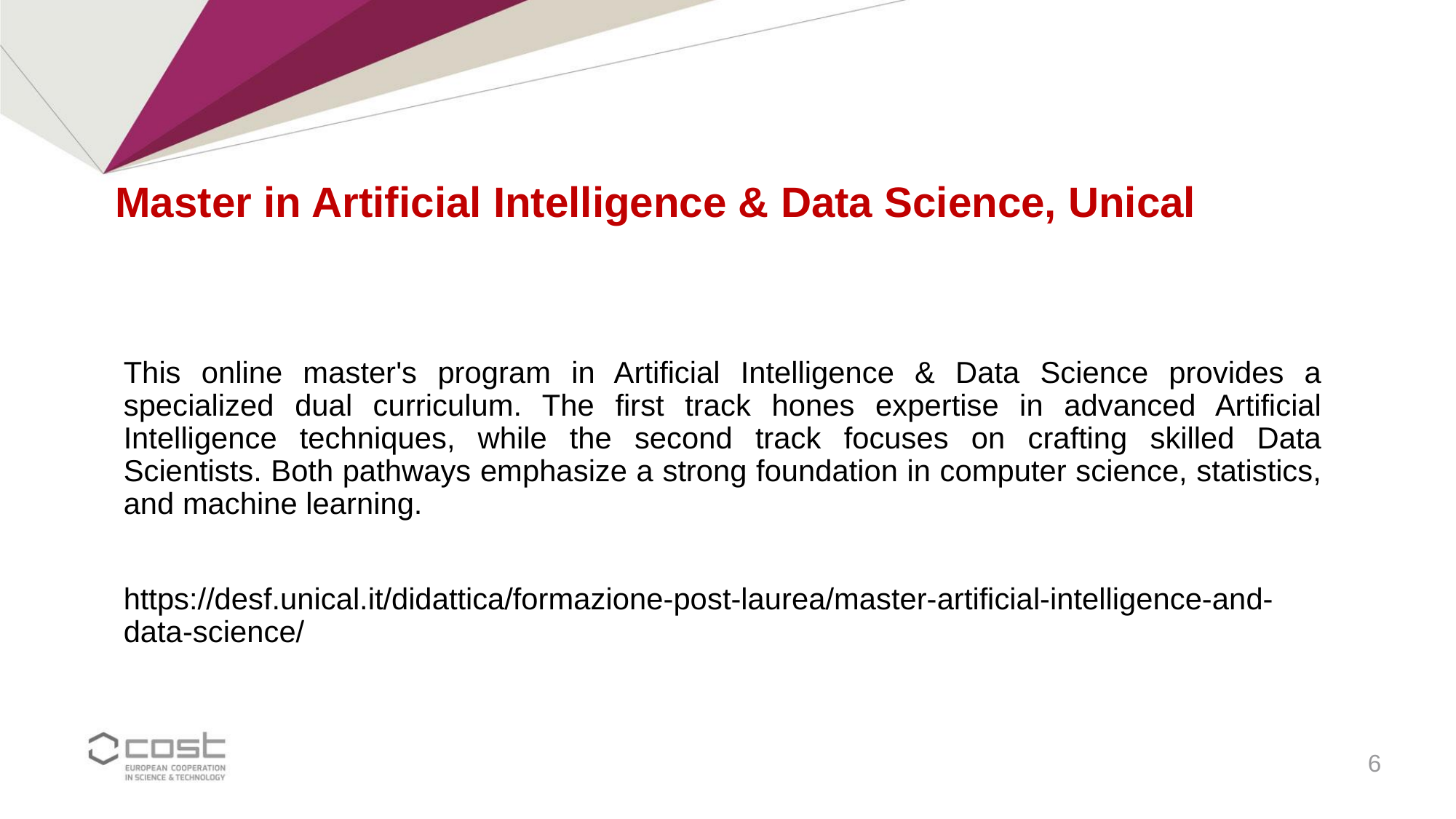

# Master in Artificial Intelligence & Data Science, Unical
This online master's program in Artificial Intelligence & Data Science provides a specialized dual curriculum. The first track hones expertise in advanced Artificial Intelligence techniques, while the second track focuses on crafting skilled Data Scientists. Both pathways emphasize a strong foundation in computer science, statistics, and machine learning.

https://desf.unical.it/didattica/formazione-post-laurea/master-artificial-intelligence-and-data-science/